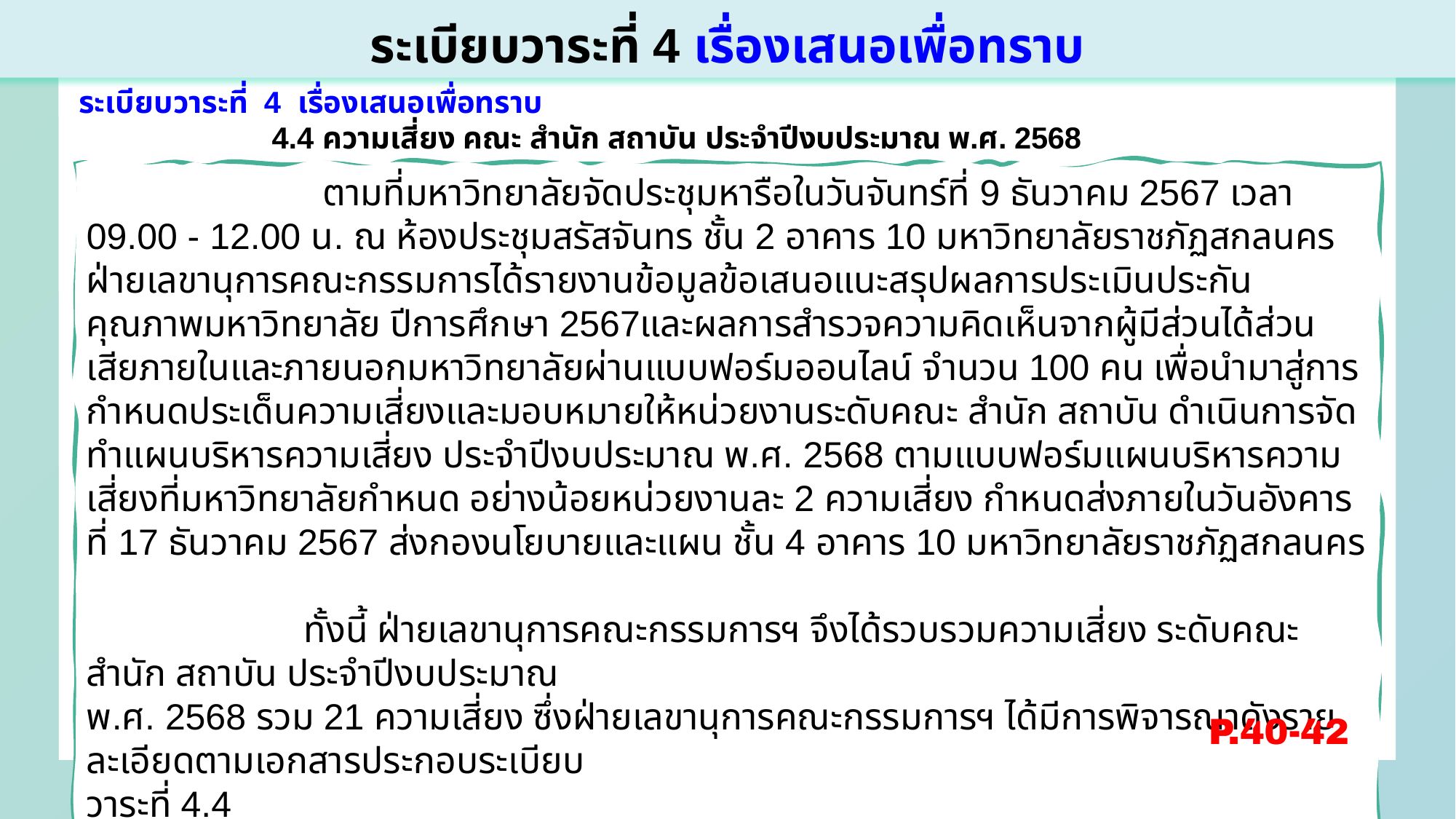

ระเบียบวาระที่ 4 เรื่องเสนอเพื่อทราบ
 ระเบียบวาระที่  4  เรื่องเสนอเพื่อทราบ
                        4.4 ความเสี่ยง คณะ สำนัก สถาบัน ประจำปีงบประมาณ พ.ศ. 2568
                         ตามที่มหาวิทยาลัยจัดประชุมหารือในวันจันทร์ที่ 9 ธันวาคม 2567 เวลา 09.00 - 12.00 น. ณ ห้องประชุมสรัสจันทร ชั้น 2 อาคาร 10 มหาวิทยาลัยราชภัฏสกลนคร ฝ่ายเลขานุการคณะกรรมการได้รายงานข้อมูลข้อเสนอแนะสรุปผลการประเมินประกันคุณภาพมหาวิทยาลัย ปีการศึกษา 2567และผลการสำรวจความคิดเห็นจากผู้มีส่วนได้ส่วนเสียภายในและภายนอกมหาวิทยาลัยผ่านแบบฟอร์มออนไลน์ จำนวน 100 คน เพื่อนำมาสู่การกำหนดประเด็นความเสี่ยงและมอบหมายให้หน่วยงานระดับคณะ สำนัก สถาบัน ดำเนินการจัดทำแผนบริหารความเสี่ยง ประจำปีงบประมาณ พ.ศ. 2568 ตามแบบฟอร์มแผนบริหารความเสี่ยงที่มหาวิทยาลัยกำหนด อย่างน้อยหน่วยงานละ 2 ความเสี่ยง กำหนดส่งภายในวันอังคารที่ 17 ธันวาคม 2567 ส่งกองนโยบายและแผน ชั้น 4 อาคาร 10 มหาวิทยาลัยราชภัฏสกลนคร

                       ทั้งนี้ ฝ่ายเลขานุการคณะกรรมการฯ จึงได้รวบรวมความเสี่ยง ระดับคณะ สำนัก สถาบัน ประจำปีงบประมาณ
พ.ศ. 2568 รวม 21 ความเสี่ยง ซึ่งฝ่ายเลขานุการคณะกรรมการฯ ได้มีการพิจารณาดังรายละเอียดตามเอกสารประกอบระเบียบ
วาระที่ 4.4
P.40-42